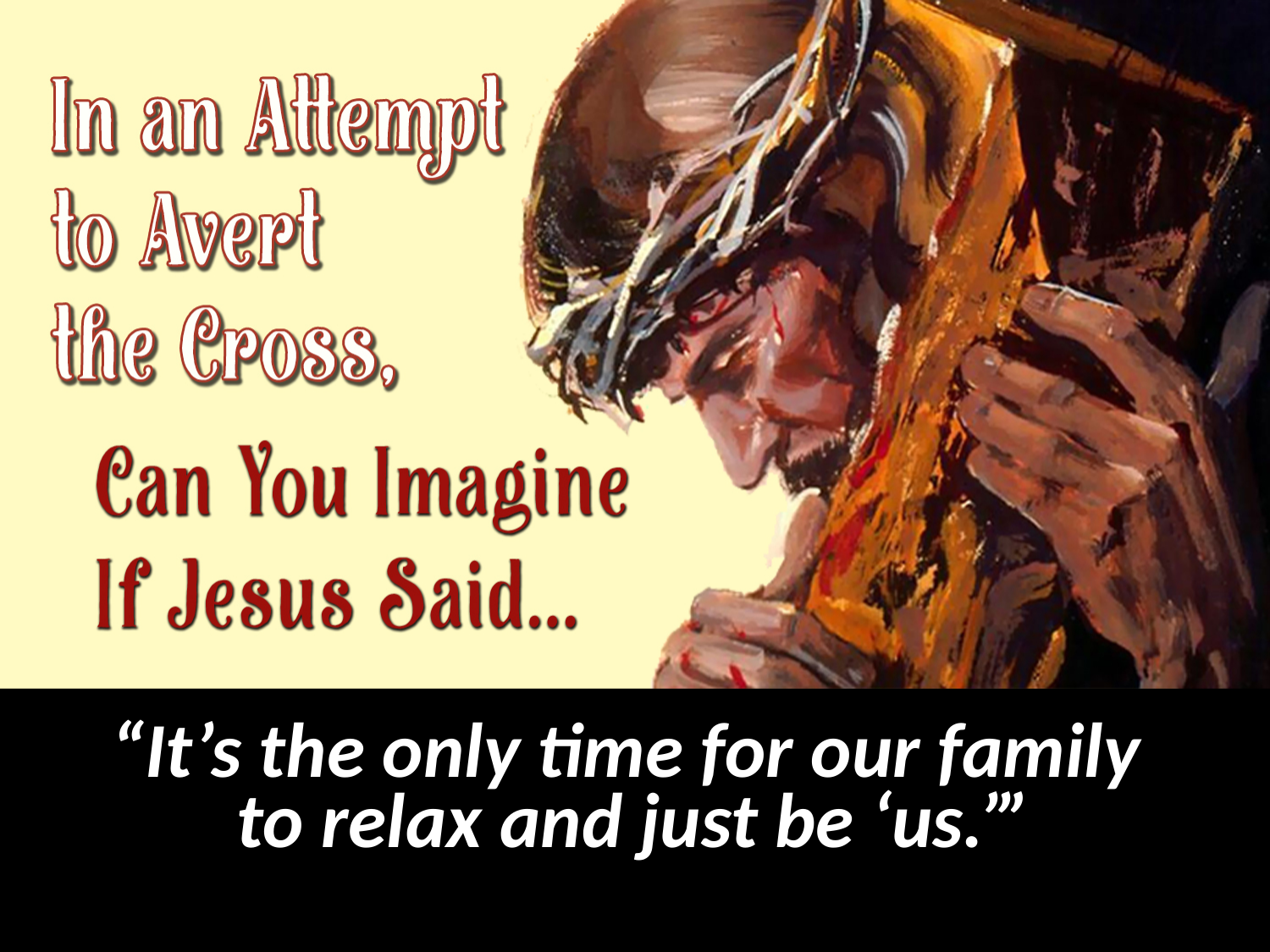

“It’s the only time for our family
to relax and just be ‘us.’”